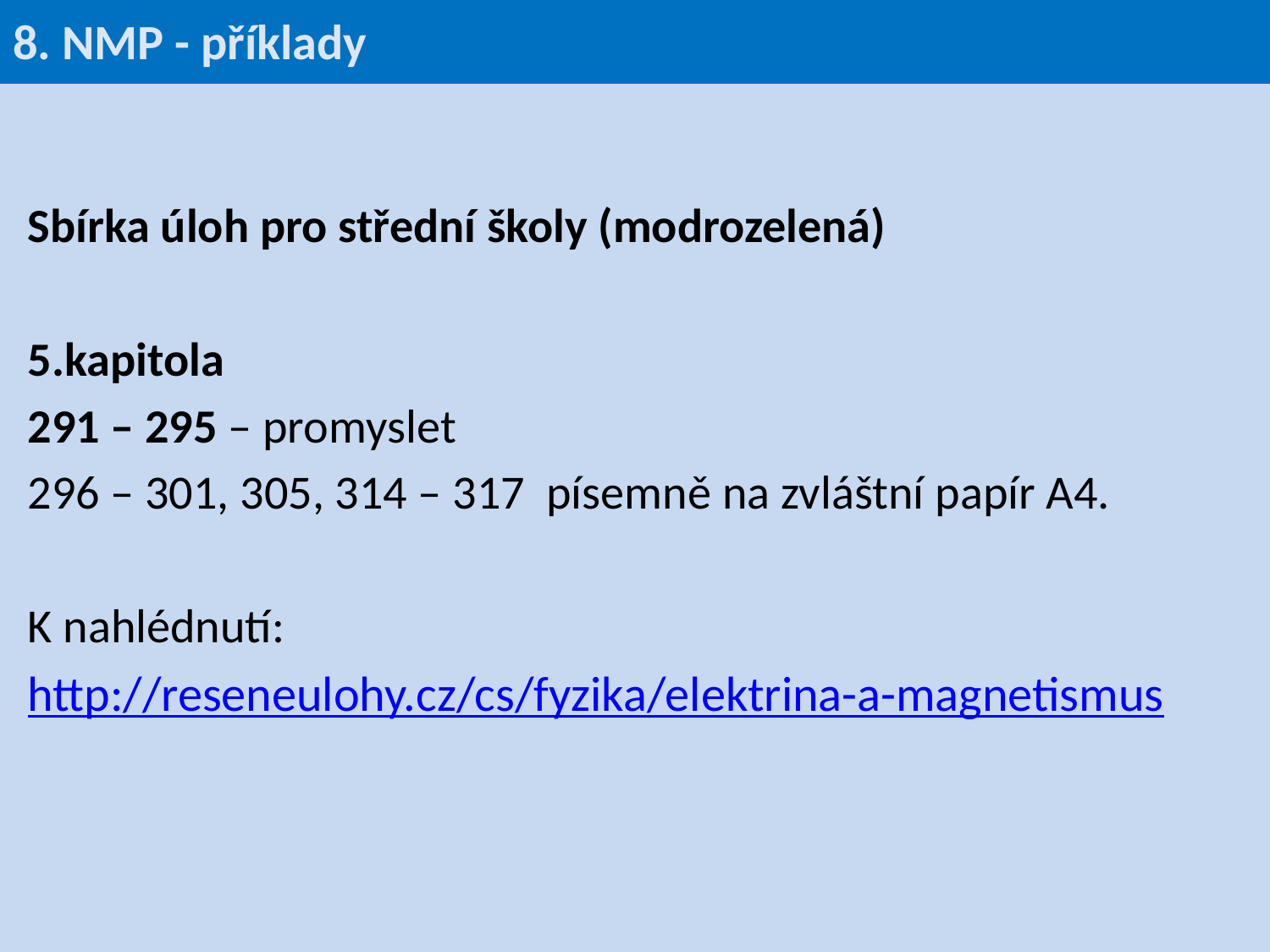

8. NMP - příklady
Sbírka úloh pro střední školy (modrozelená)

5.kapitola
291 – 295 – promyslet
296 – 301, 305, 314 – 317  písemně na zvláštní papír A4.

K nahlédnutí:
http://reseneulohy.cz/cs/fyzika/elektrina-a-magnetismus